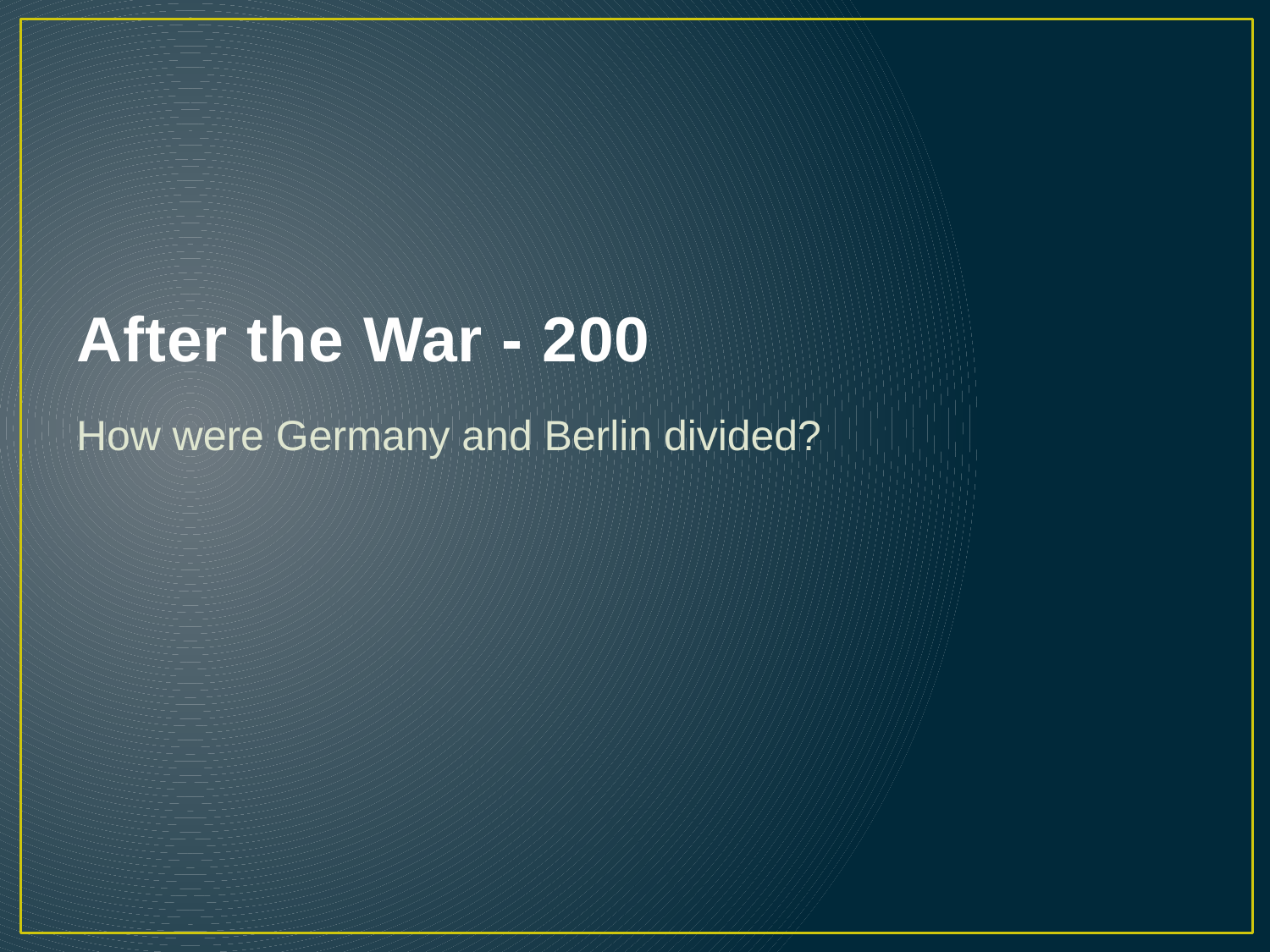

# After the War - 200
How were Germany and Berlin divided?